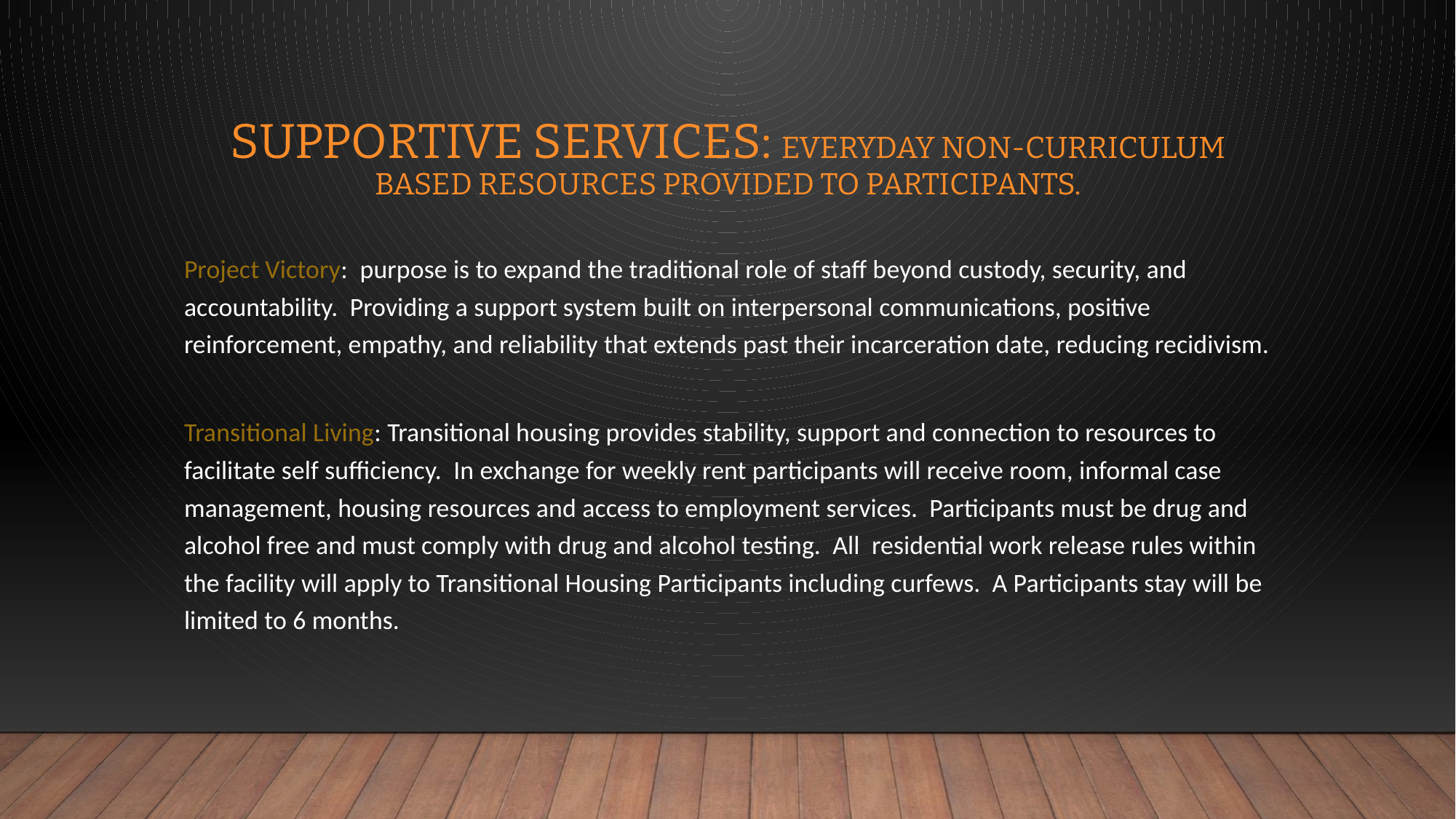

# Supportive Services: Everyday non-curriculum based resources provided to participants.
Project Victory:  purpose is to expand the traditional role of staff beyond custody, security, and accountability.  Providing a support system built on interpersonal communications, positive reinforcement, empathy, and reliability that extends past their incarceration date, reducing recidivism.

Transitional Living: Transitional housing provides stability, support and connection to resources to facilitate self sufficiency.  In exchange for weekly rent participants will receive room, informal case management, housing resources and access to employment services.  Participants must be drug and alcohol free and must comply with drug and alcohol testing.  All  residential work release rules within the facility will apply to Transitional Housing Participants including curfews.  A Participants stay will be limited to 6 months.